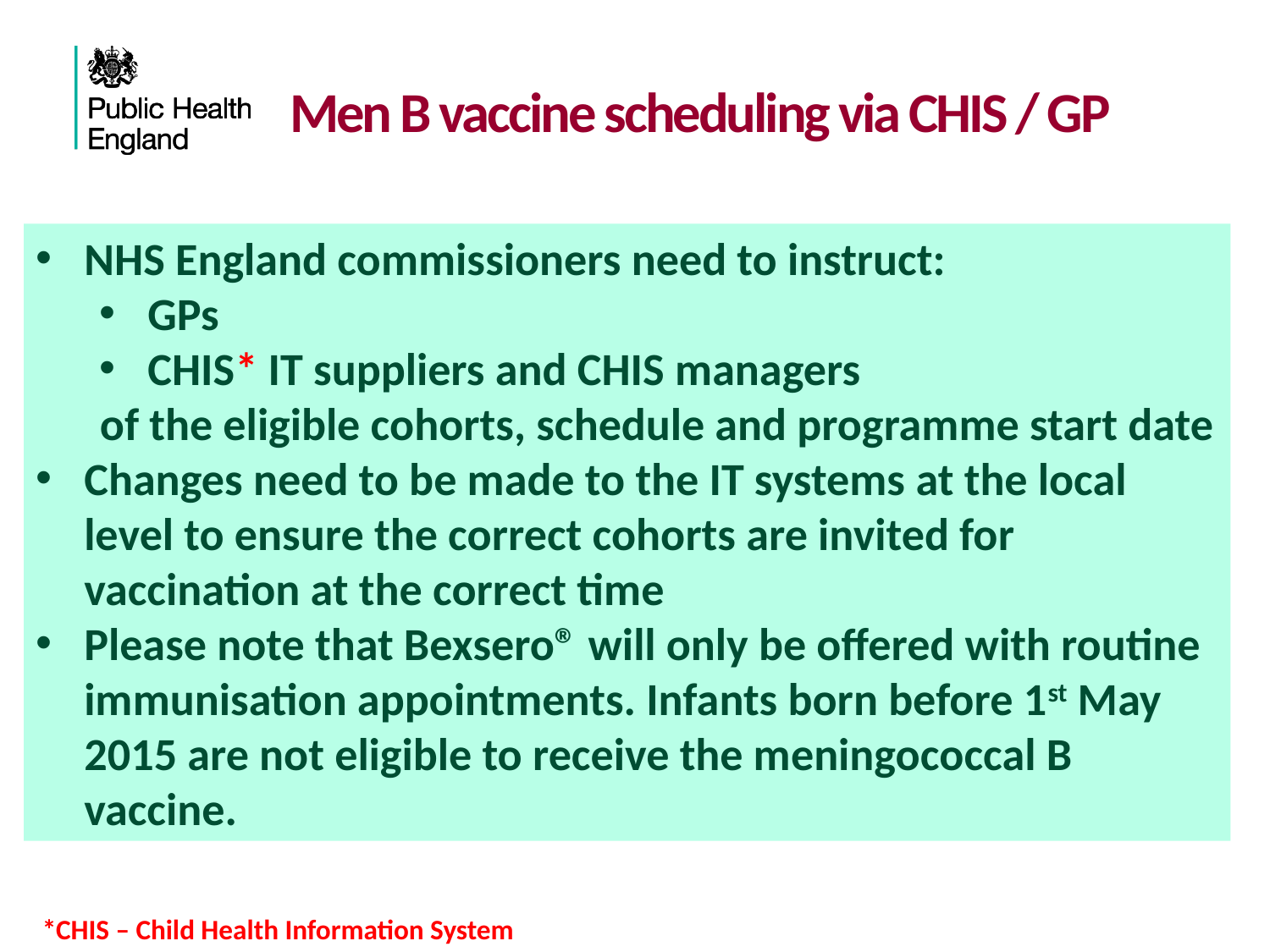

# Men B vaccine scheduling via CHIS / GP
NHS England commissioners need to instruct:
GPs
CHIS* IT suppliers and CHIS managers
of the eligible cohorts, schedule and programme start date
Changes need to be made to the IT systems at the local level to ensure the correct cohorts are invited for vaccination at the correct time
Please note that Bexsero® will only be offered with routine immunisation appointments. Infants born before 1st May 2015 are not eligible to receive the meningococcal B vaccine.
*CHIS – Child Health Information System